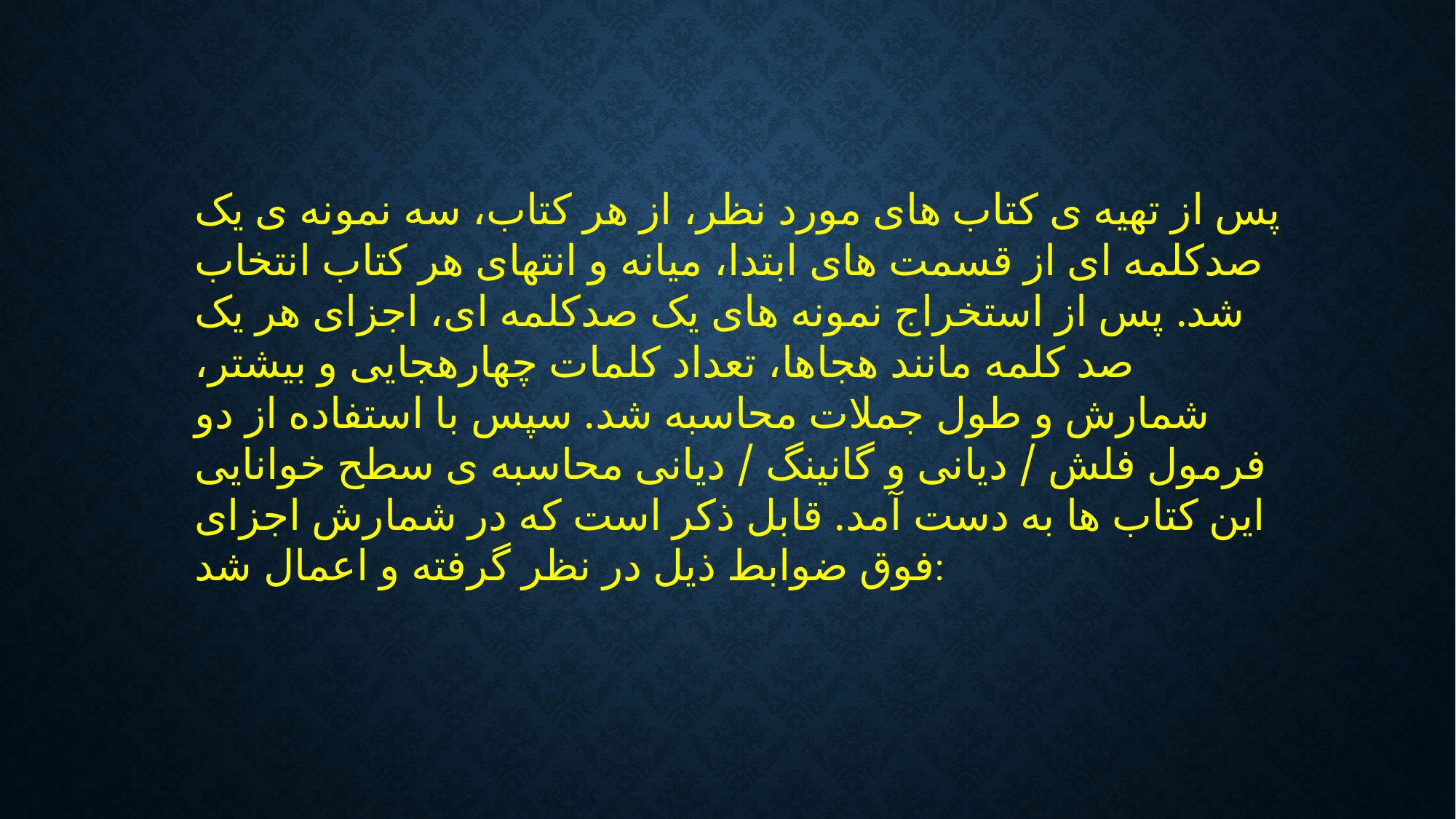

پس از تهيه ی کتاب های مورد نظر، از هر کتاب، سه نمونه ی يک صدکلمه ای از قسمت های ابتدا، ميانه و انتهای هر کتاب انتخاب شد. پس از استخراج نمونه های يک صدکلمه ای، اجزای هر يک صد کلمه مانند هجاها، تعداد کلمات چهارهجايی و بيشتر، شمارش و طول جملات محاسبه شد. سپس با استفاده از دو فرمول فلش / ديانی و گانينگ / ديانی محاسبه ی سطح خوانايی اين کتاب ها به دست آمد. قابل ذکر است که در شمارش اجزای فوق ضوابط ذيل در نظر گرفته و اعمال شد: